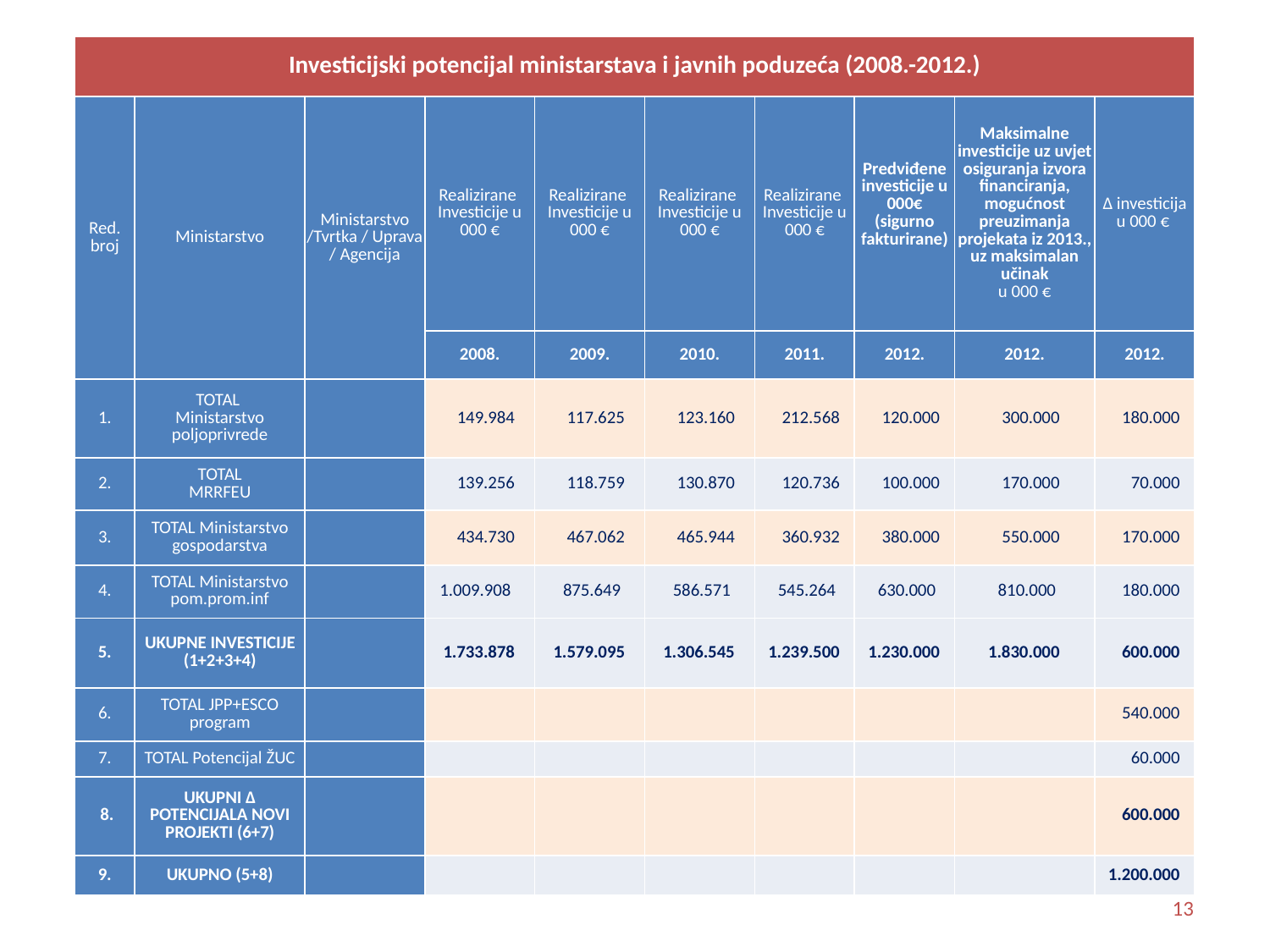

| Investicijski potencijal ministarstava i javnih poduzeća (2008.-2012.) |  |  |  |  |  |  |  |  |  |
| --- | --- | --- | --- | --- | --- | --- | --- | --- | --- |
| Red. broj | Ministarstvo | Ministarstvo /Tvrtka / Uprava / Agencija | Realizirane Investicije u 000 € | Realizirane Investicije u 000 € | Realizirane Investicije u 000 € | Realizirane Investicije u 000 € | Predviđene investicije u 000€ (sigurno fakturirane) | Maksimalne investicije uz uvjet osiguranja izvora financiranja, mogućnost preuzimanja projekata iz 2013., uz maksimalan učinak u 000 € | Δ investicija u 000 € |
|  |  |  | 2008. | 2009. | 2010. | 2011. | 2012. | 2012. | 2012. |
| 1. | TOTAL Ministarstvo poljoprivrede |  | 149.984 | 117.625 | 123.160 | 212.568 | 120.000 | 300.000 | 180.000 |
| 2. | TOTAL MRRFEU |  | 139.256 | 118.759 | 130.870 | 120.736 | 100.000 | 170.000 | 70.000 |
| 3. | TOTAL Ministarstvo gospodarstva |  | 434.730 | 467.062 | 465.944 | 360.932 | 380.000 | 550.000 | 170.000 |
| 4. | TOTAL Ministarstvo pom.prom.inf |  | 1.009.908 | 875.649 | 586.571 | 545.264 | 630.000 | 810.000 | 180.000 |
| 5. | UKUPNE INVESTICIJE (1+2+3+4) |  | 1.733.878 | 1.579.095 | 1.306.545 | 1.239.500 | 1.230.000 | 1.830.000 | 600.000 |
| 6. | TOTAL JPP+ESCO program |  |  |  |  |  |  |  | 540.000 |
| 7. | TOTAL Potencijal ŽUC |  |  |  |  |  |  |  | 60.000 |
| 8. | UKUPNI Δ POTENCIJALA NOVI PROJEKTI (6+7) |  |  |  |  |  |  |  | 600.000 |
| 9. | UKUPNO (5+8) |  |  |  |  |  |  |  | 1.200.000 |
13